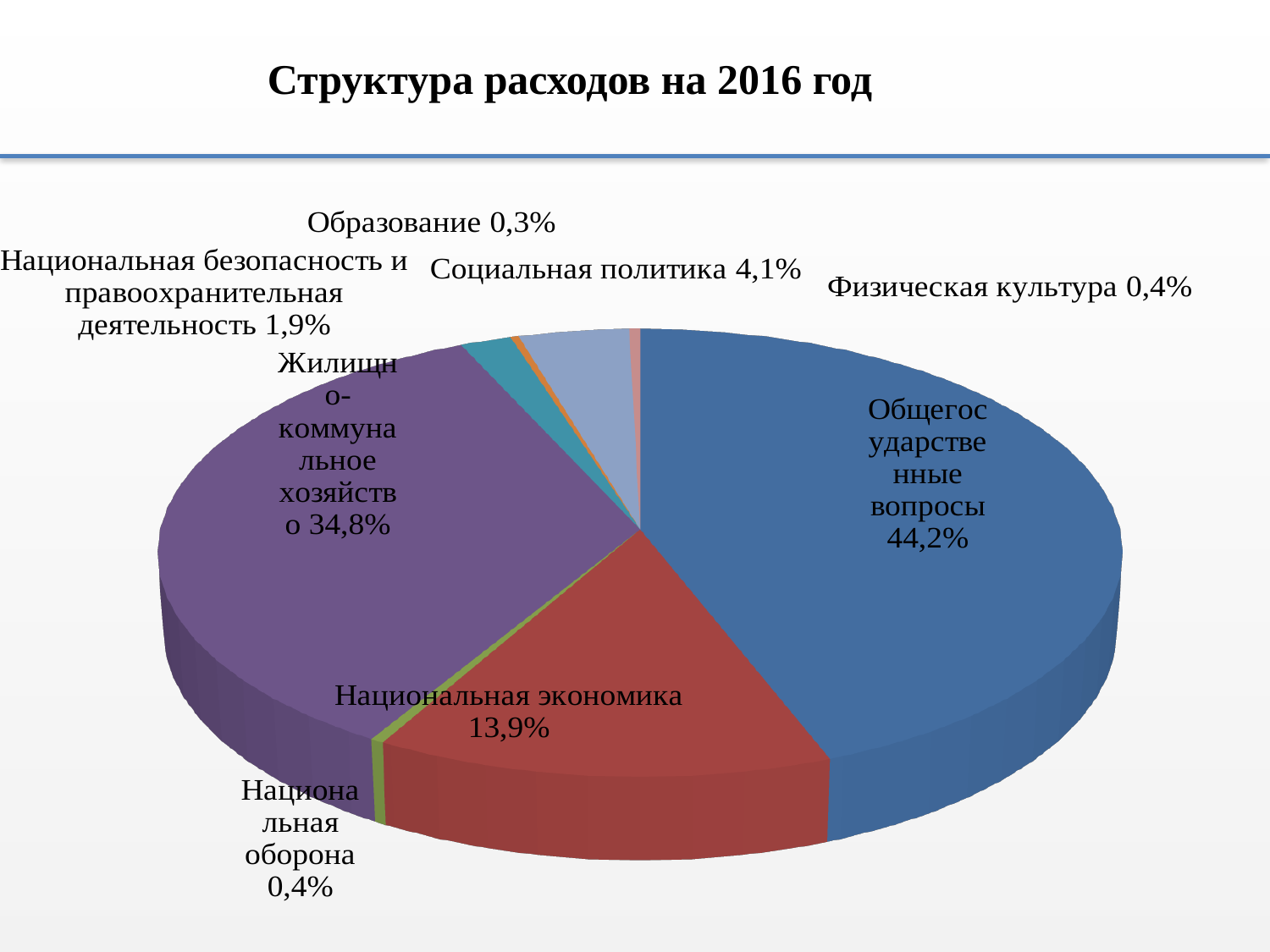

Структура расходов на 2016 год

[unsupported chart]